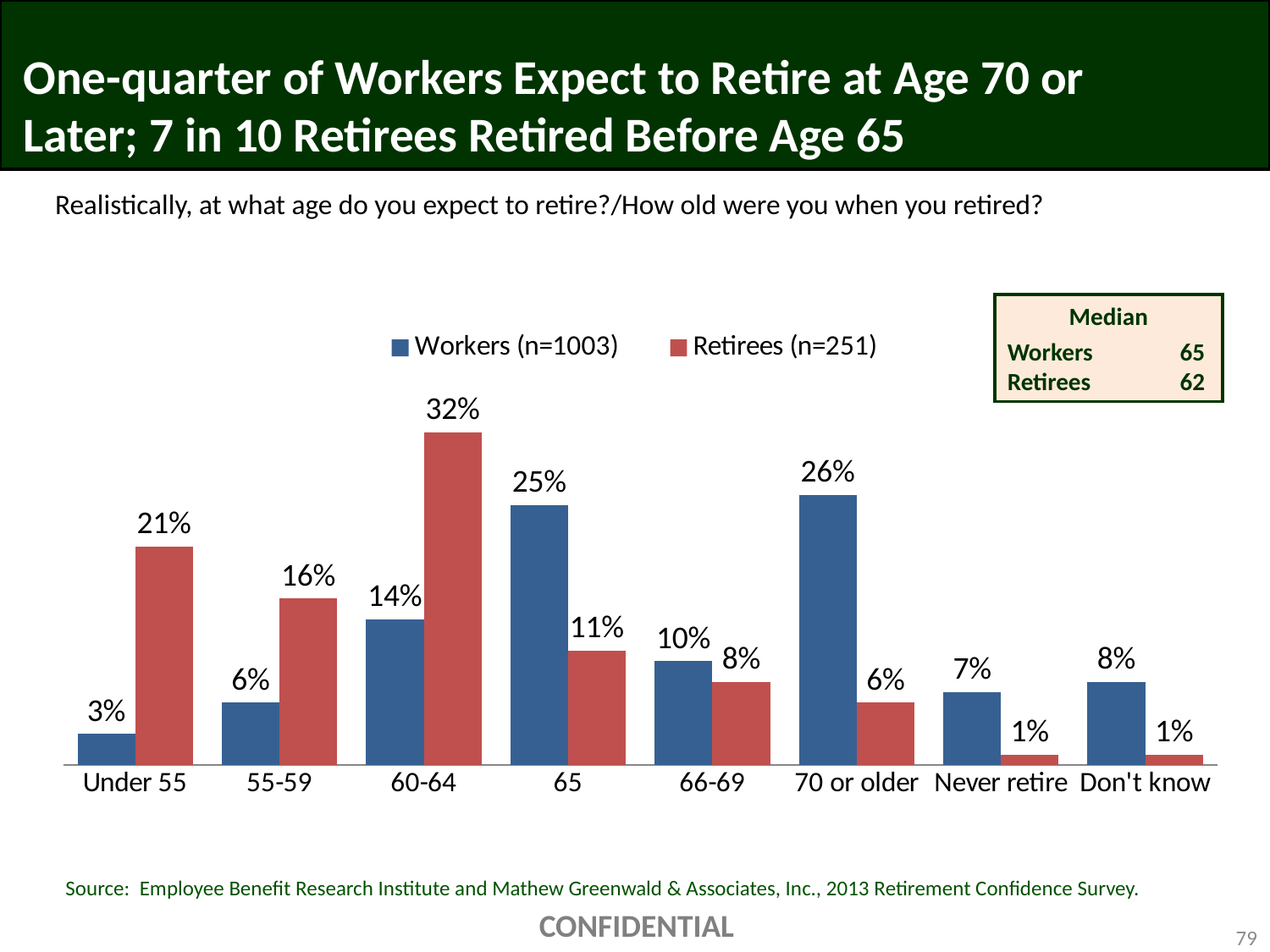

# One-quarter of Workers Expect to Retire at Age 70 or Later; 7 in 10 Retirees Retired Before Age 65
Realistically, at what age do you expect to retire?/How old were you when you retired?
Median
Workers	65
Retirees	62

### Chart

| Category | Workers (n=1003) | Retirees (n=251) |
|---|---|---|
| Under 55 | 0.03 | 0.21 |
| 55-59 | 0.06 | 0.16 |
| 60-64 | 0.14 | 0.32 |
| 65 | 0.25 | 0.11 |
| 66-69 | 0.1 | 0.08 |
| 70 or older | 0.26 | 0.06 |
| Never retire | 0.07 | 0.01 |
| Don't know | 0.08 | 0.01 |
Source:  Employee Benefit Research Institute and Mathew Greenwald & Associates, Inc., 2013 Retirement Confidence Survey.
CONFIDENTIAL
79